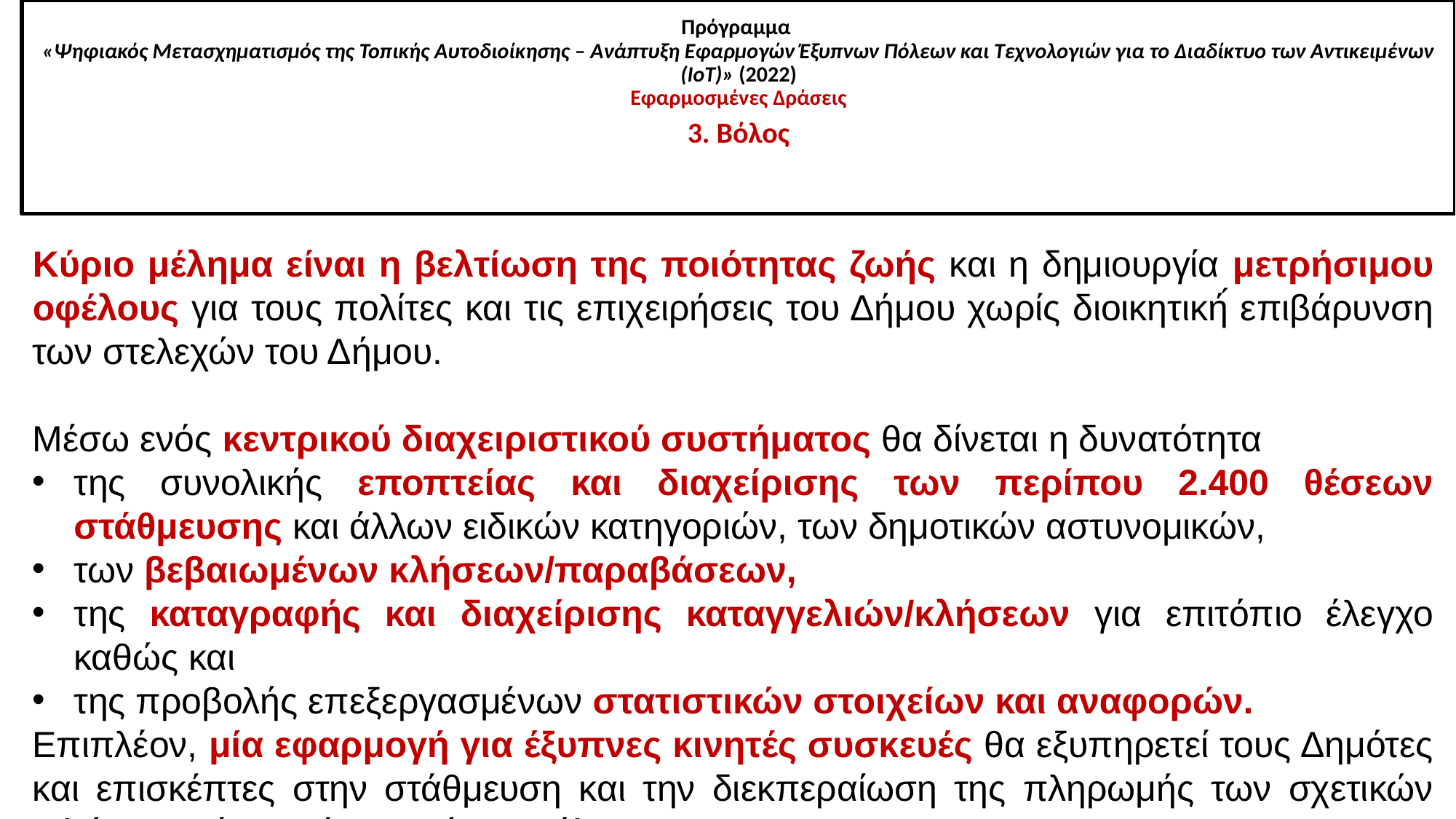

Πρόγραμμα
«Ψηφιακός Μετασχηματισμός της Τοπικής Αυτοδιοίκησης – Ανάπτυξη Εφαρμογών Έξυπνων Πόλεων και Τεχνολογιών για το Διαδίκτυο των Αντικειμένων (IoT)» (2022)
Εφαρμοσμένες Δράσεις

3. Βόλος

Κύριο μέλημα είναι η βελτίωση της ποιότητας ζωής και η δημιουργία μετρήσιμου οφέλους για τους πολίτες και τις επιχειρήσεις του Δήμου χωρίς διοικητική́ επιβάρυνση των στελεχών του Δήμου.

Μέσω ενός κεντρικού διαχειριστικού συστήματος θα δίνεται η δυνατότητα
της συνολικής εποπτείας και διαχείρισης των περίπου 2.400 θέσεων στάθμευσης και άλλων ειδικών κατηγοριών, των δημοτικών αστυνομικών,
των βεβαιωμένων κλήσεων/παραβάσεων,
της καταγραφής και διαχείρισης καταγγελιών/κλήσεων για επιτόπιο έλεγχο καθώς και
της προβολής επεξεργασμένων στατιστικών στοιχείων και αναφορών.
Επιπλέον, μία εφαρμογή για έξυπνες κινητές συσκευές θα εξυπηρετεί τους Δημότες και επισκέπτες στην στάθμευση και την διεκπεραίωση της πληρωμής των σχετικών τελών που έχει ορίσει ο Δήμος Βόλου.